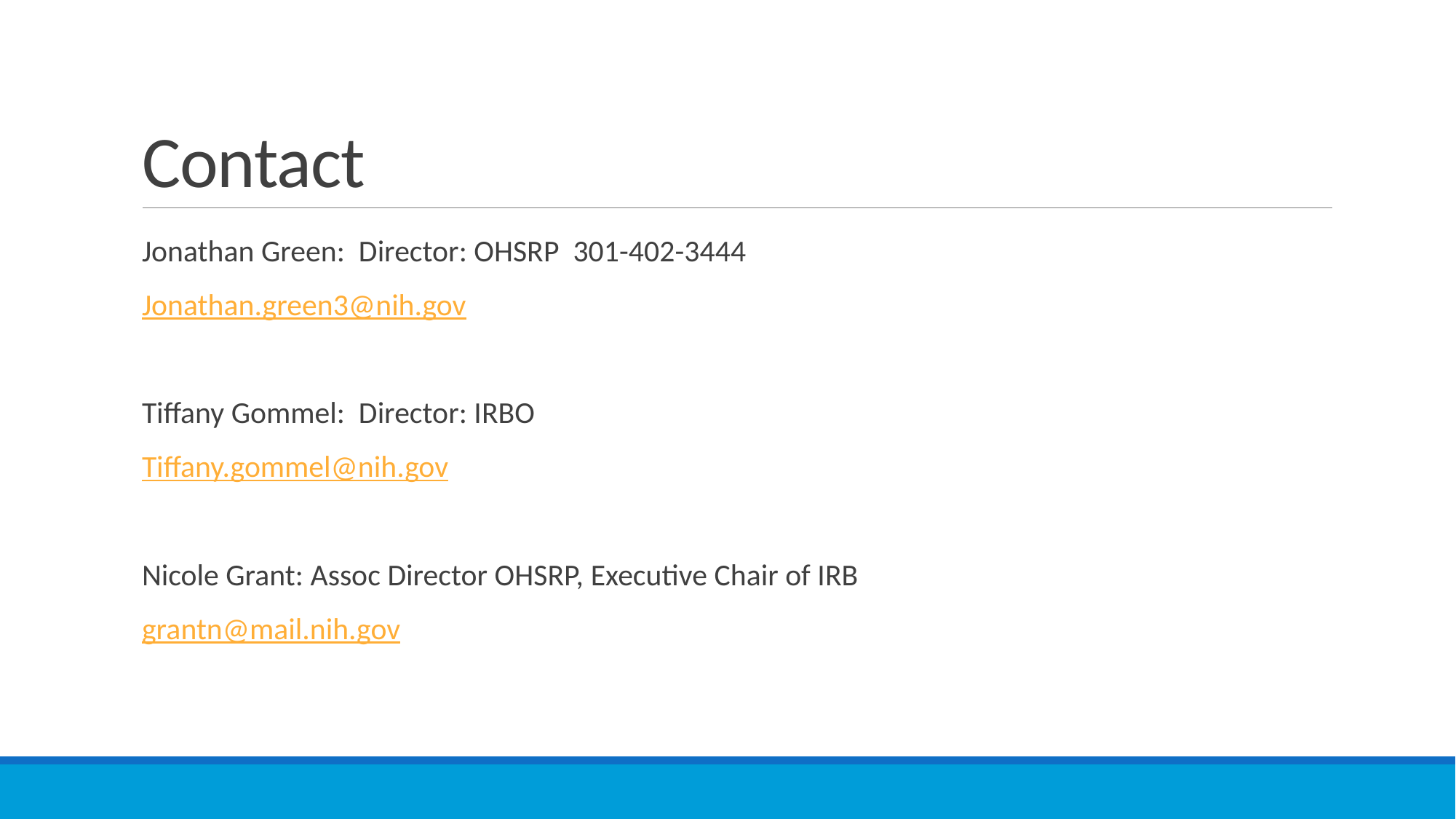

# Contact
Jonathan Green:  Director: OHSRP  301-402-3444
Jonathan.green3@nih.gov

Tiffany Gommel:  Director: IRBO
Tiffany.gommel@nih.gov

Nicole Grant: Assoc Director OHSRP, Executive Chair of IRB
grantn@mail.nih.gov